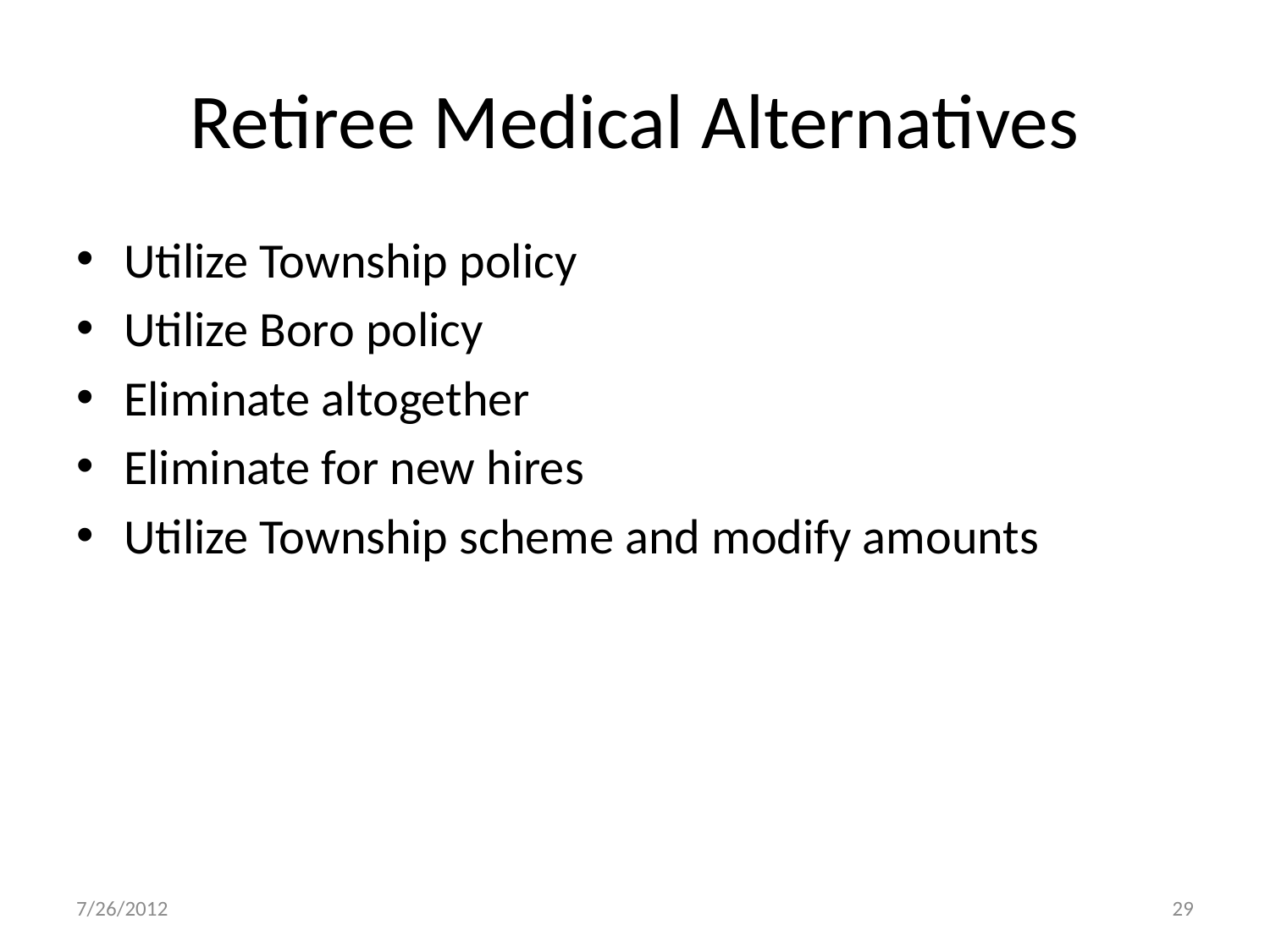

# Retiree Medical Alternatives
Utilize Township policy
Utilize Boro policy
Eliminate altogether
Eliminate for new hires
Utilize Township scheme and modify amounts

7/26/2012
29